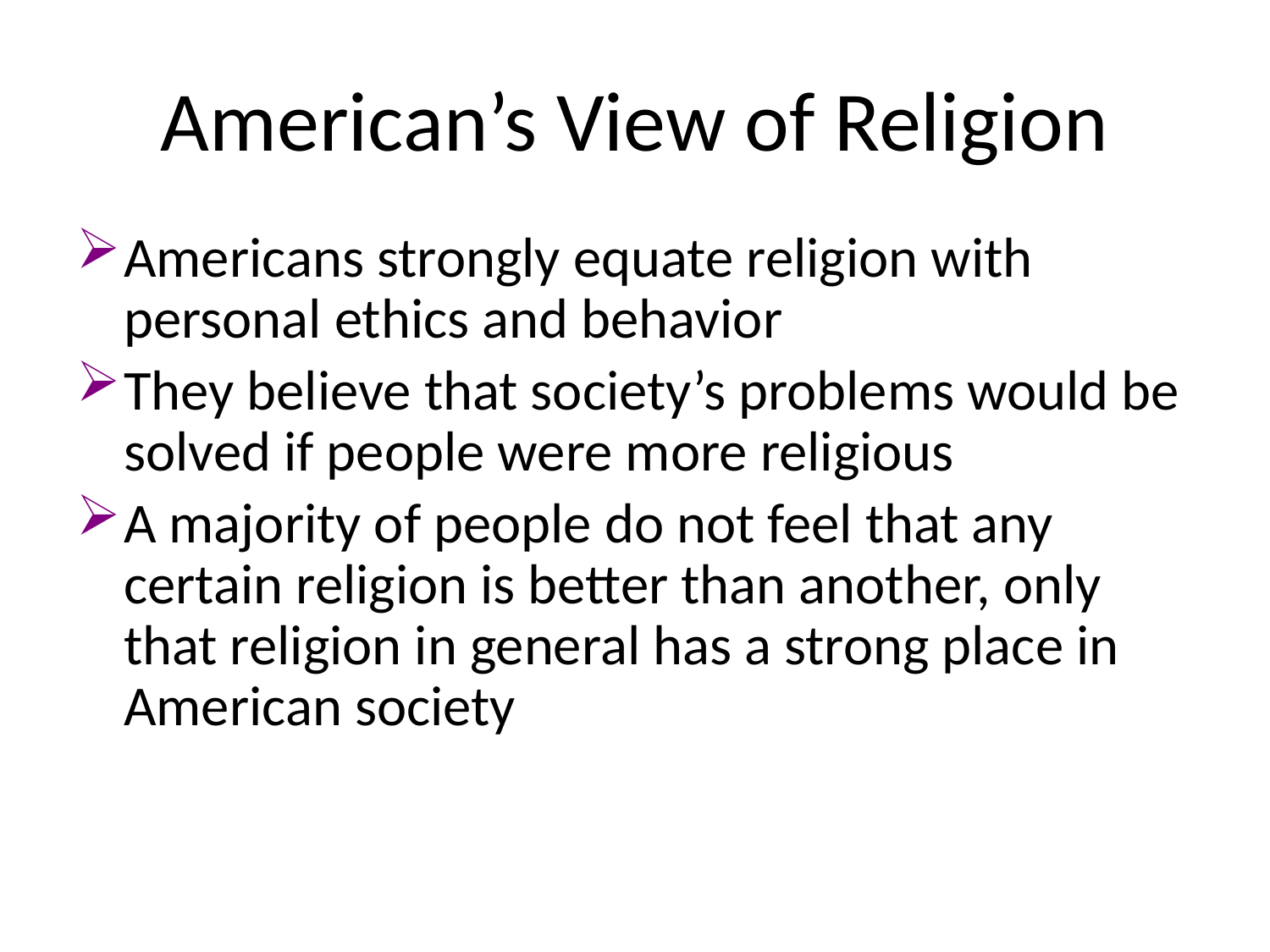

# American’s View of Religion
Americans strongly equate religion with personal ethics and behavior
They believe that society’s problems would be solved if people were more religious
A majority of people do not feel that any certain religion is better than another, only that religion in general has a strong place in American society